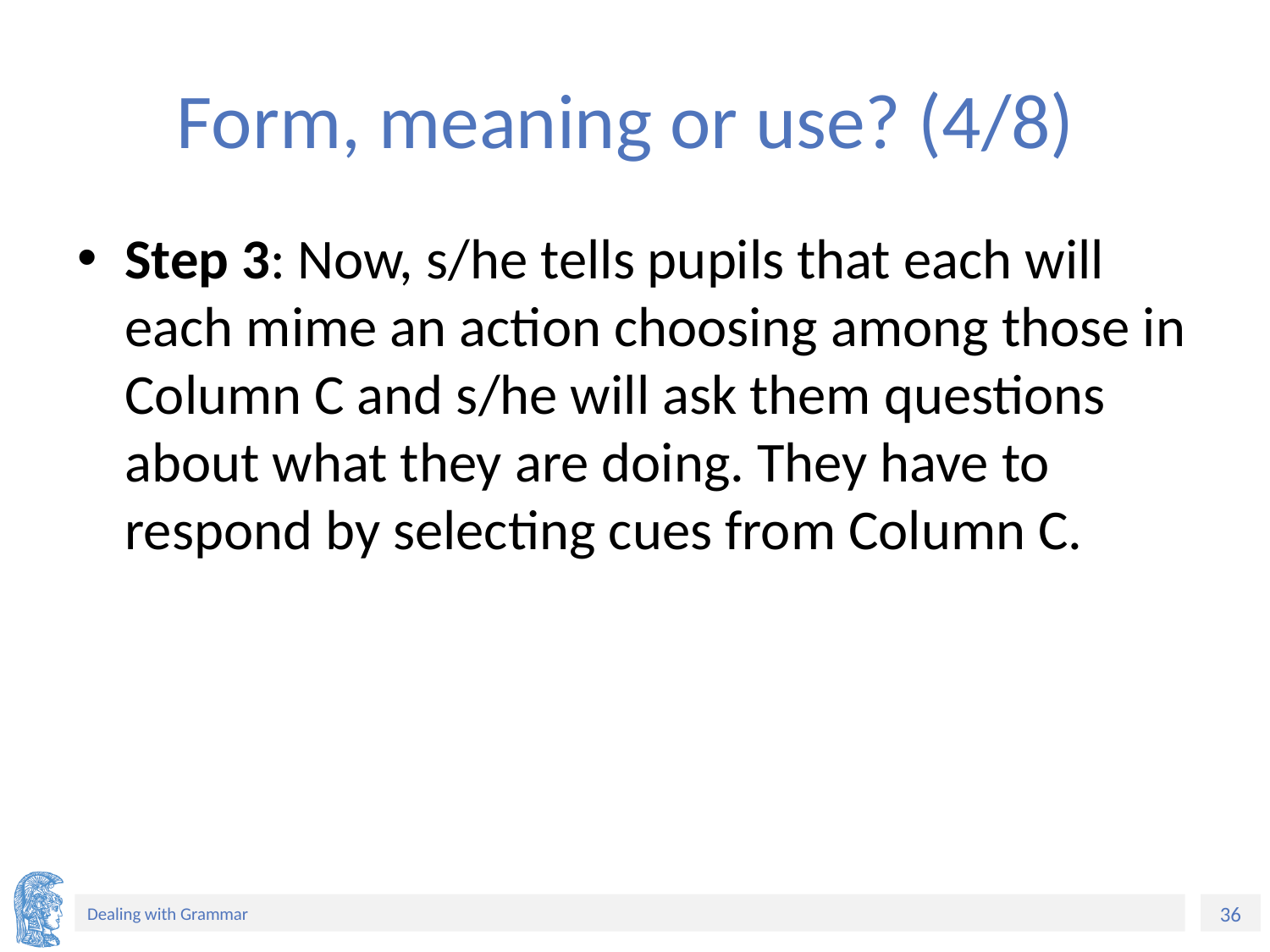

# Form, meaning or use? (4/8)
Step 3: Now, s/he tells pupils that each will each mime an action choosing among those in Column C and s/he will ask them questions about what they are doing. They have to respond by selecting cues from Column C.